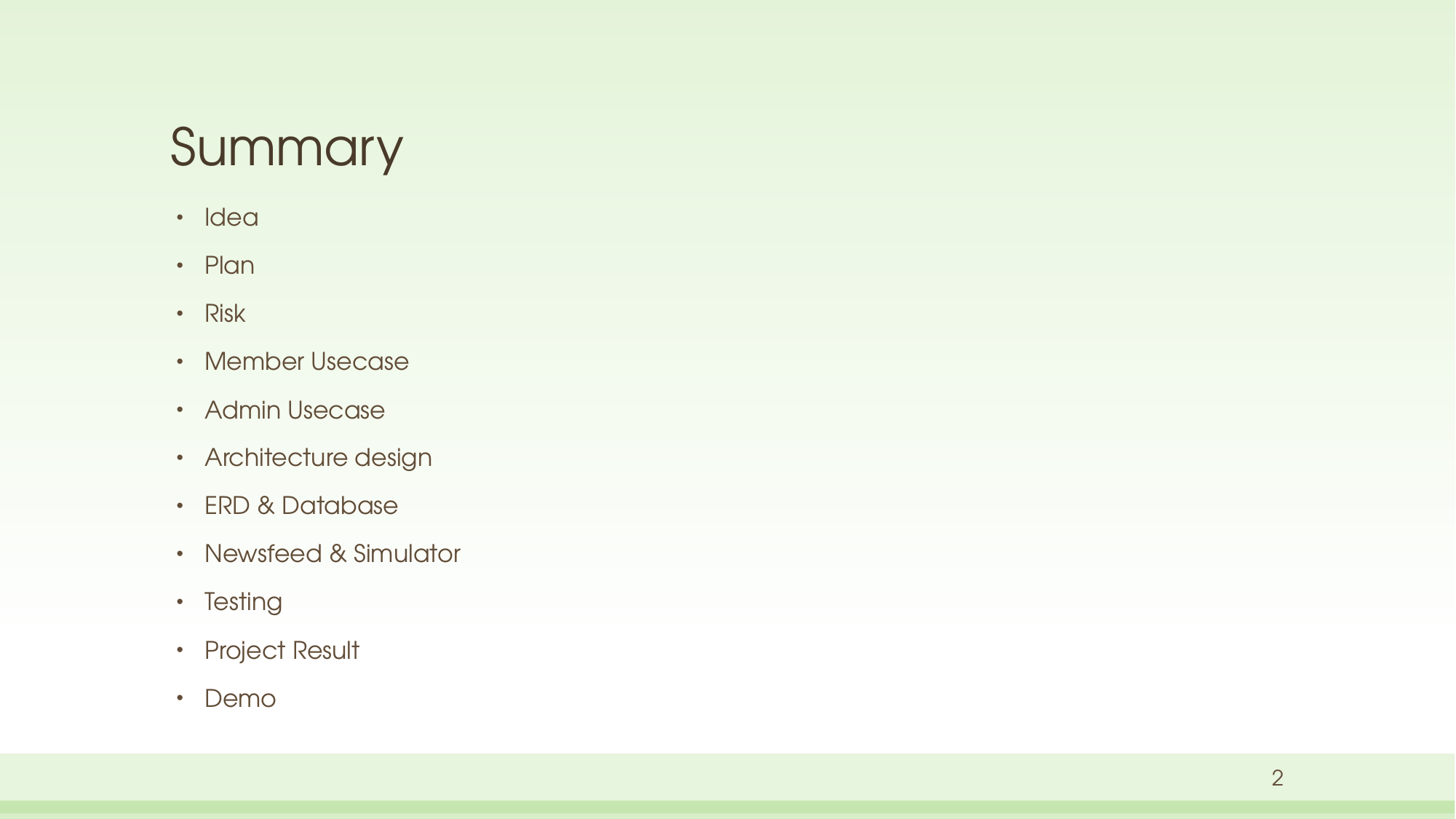

# Summary
Idea
Plan
Risk
Member Usecase
Admin Usecase
Architecture design
ERD & Database
Newsfeed & Simulator
Testing
Project Result
Demo
2